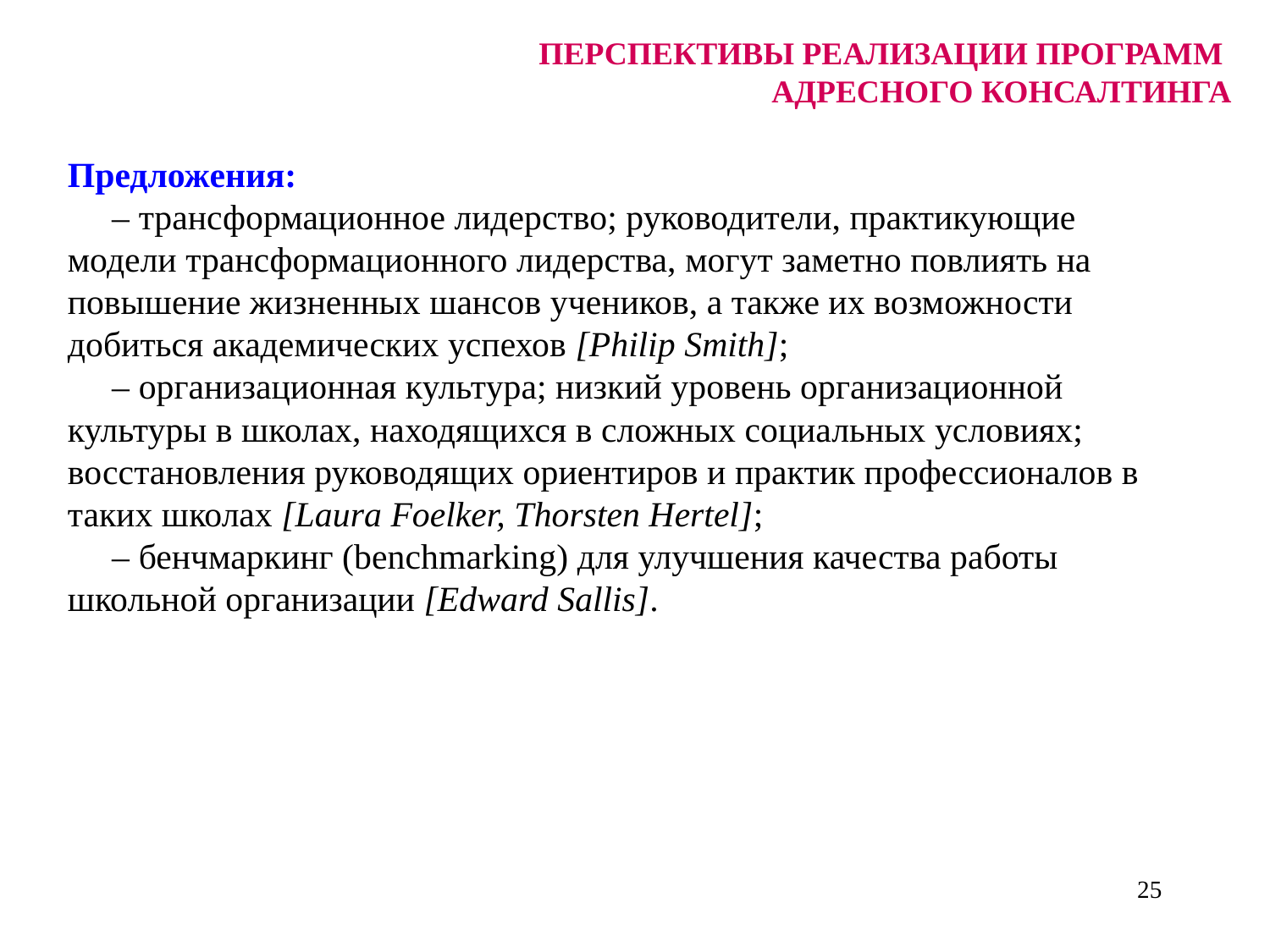

ПЕРСПЕКТИВЫ РЕАЛИЗАЦИИ ПРОГРАММ
АДРЕСНОГО КОНСАЛТИНГА
Предложения:
     – трансформационное лидерство; руководители, практикующие модели трансформационного лидерства, могут заметно повлиять на повышение жизненных шансов учеников, а также их возможности добиться академических успехов [Philip Smith];
     – организационная культура; низкий уровень организационной культуры в школах, находящихся в сложных социальных условиях; восстановления руководящих ориентиров и практик профессионалов в таких школах [Laura Foelker, Thorsten Hertel];
     – бенчмаркинг (benchmarking) для улучшения качества работы школьной организации [Edward Sallis].

25